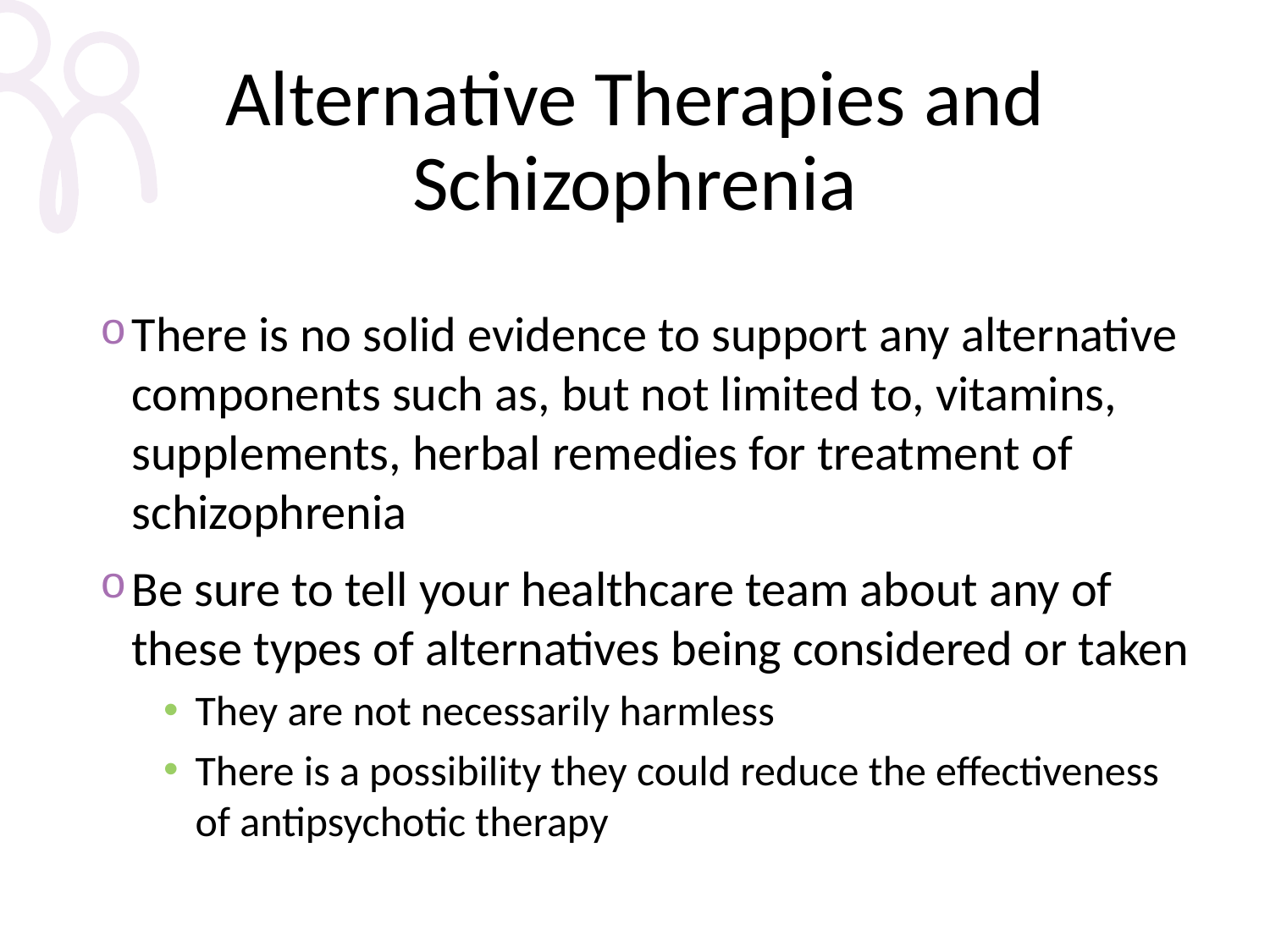

# Alternative Therapies and Schizophrenia
There is no solid evidence to support any alternative components such as, but not limited to, vitamins, supplements, herbal remedies for treatment of schizophrenia
Be sure to tell your healthcare team about any of these types of alternatives being considered or taken
They are not necessarily harmless
There is a possibility they could reduce the effectiveness of antipsychotic therapy